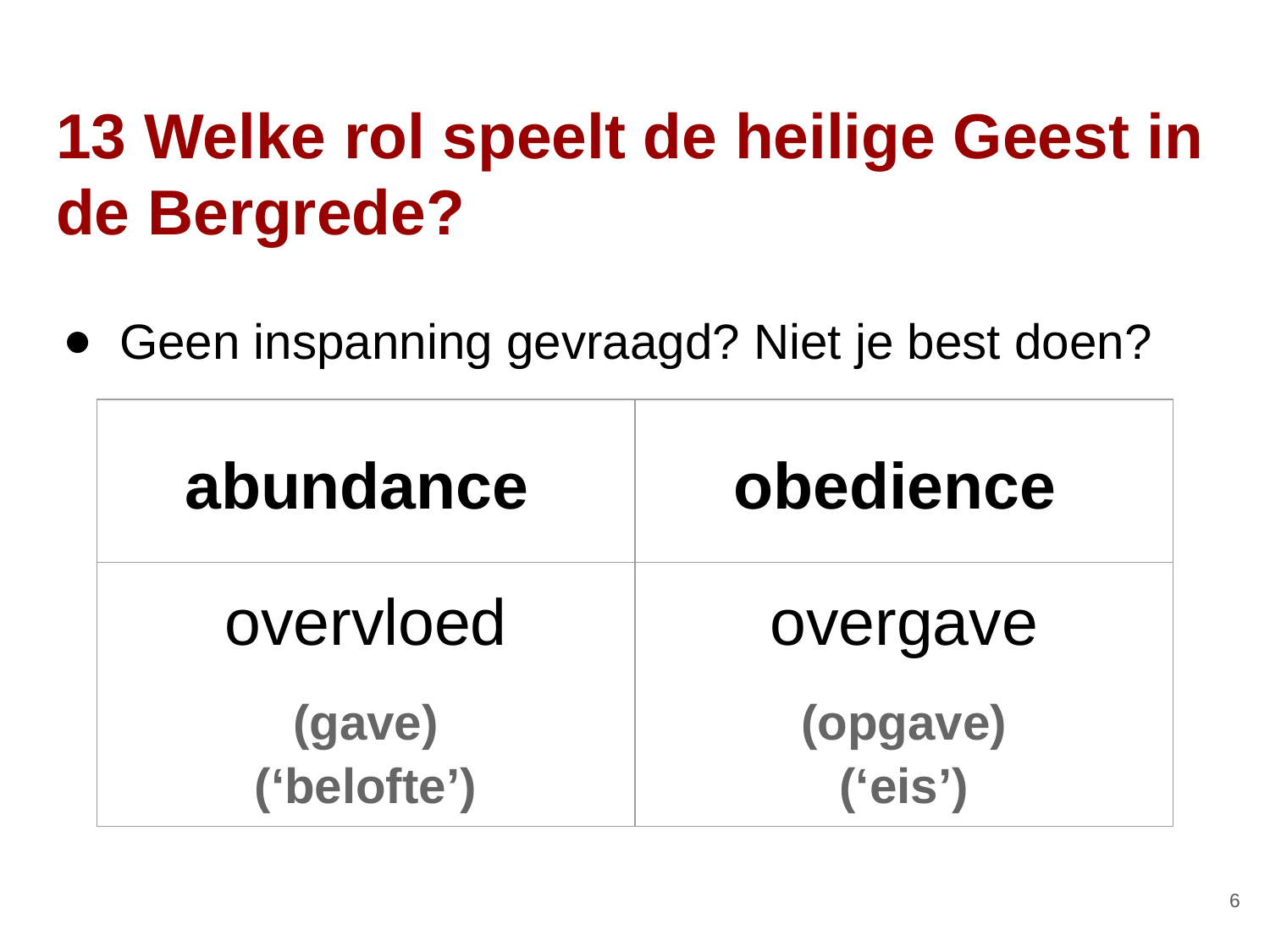

# 13 Welke rol speelt de heilige Geest in de Bergrede?
Geen inspanning gevraagd? Niet je best doen?
| abundance | obedience |
| --- | --- |
| overvloed (gave) (‘belofte’) | overgave (opgave) (‘eis’) |
6